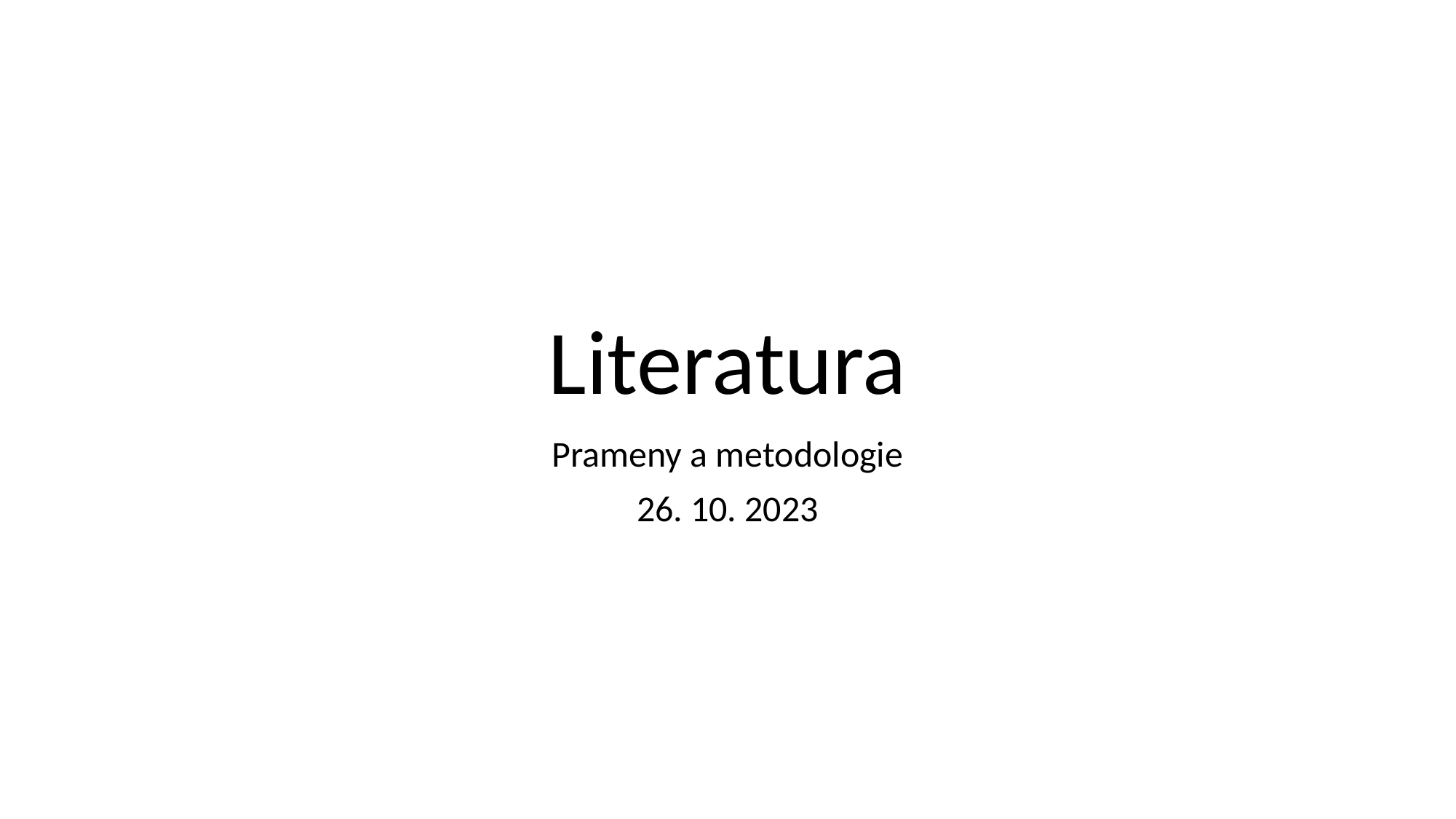

# Literatura
Prameny a metodologie
26. 10. 2023